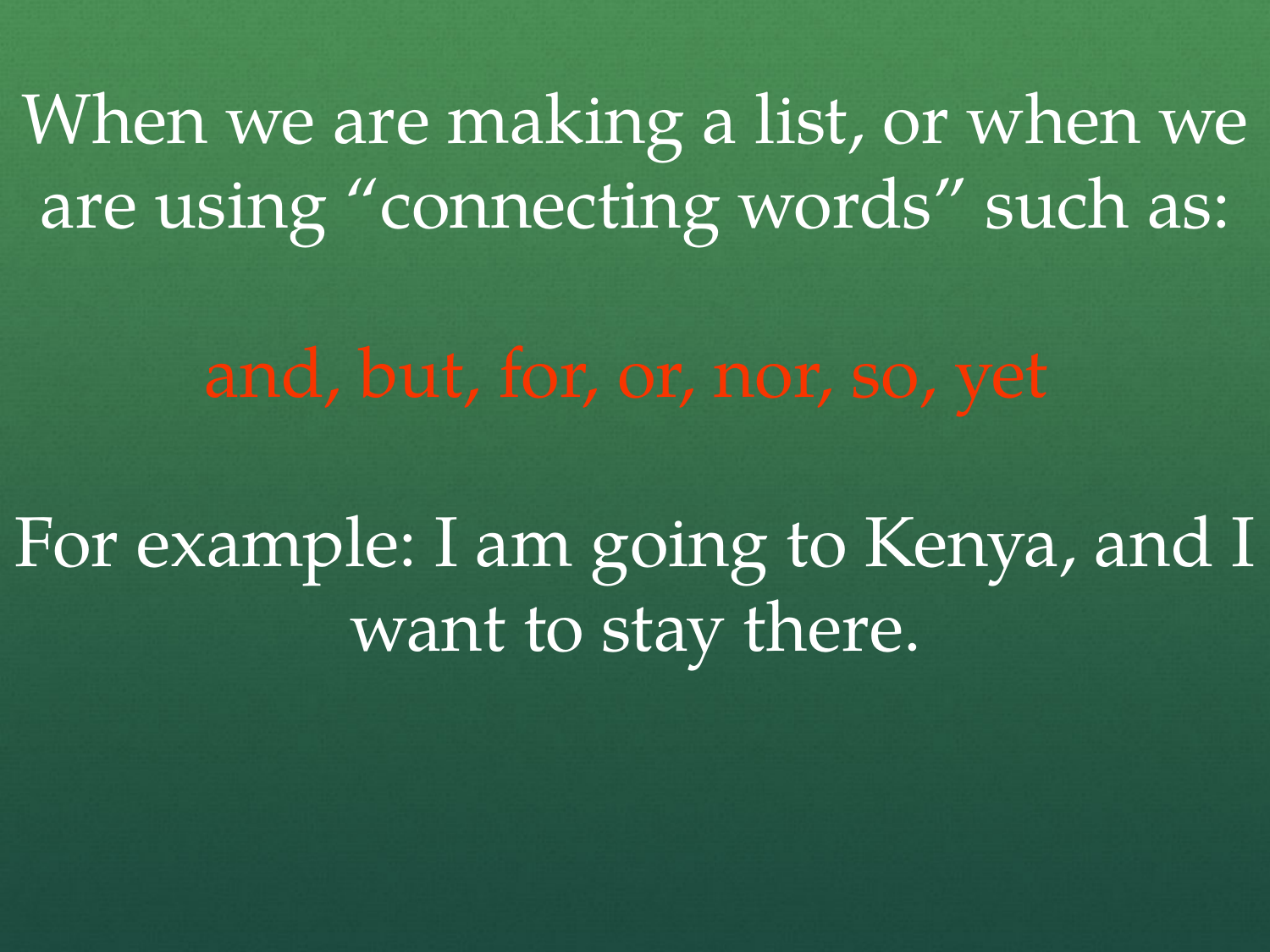

When we are making a list, or when we are using “connecting words” such as:

and, but, for, or, nor, so, yet

For example: I am going to Kenya, and I want to stay there.